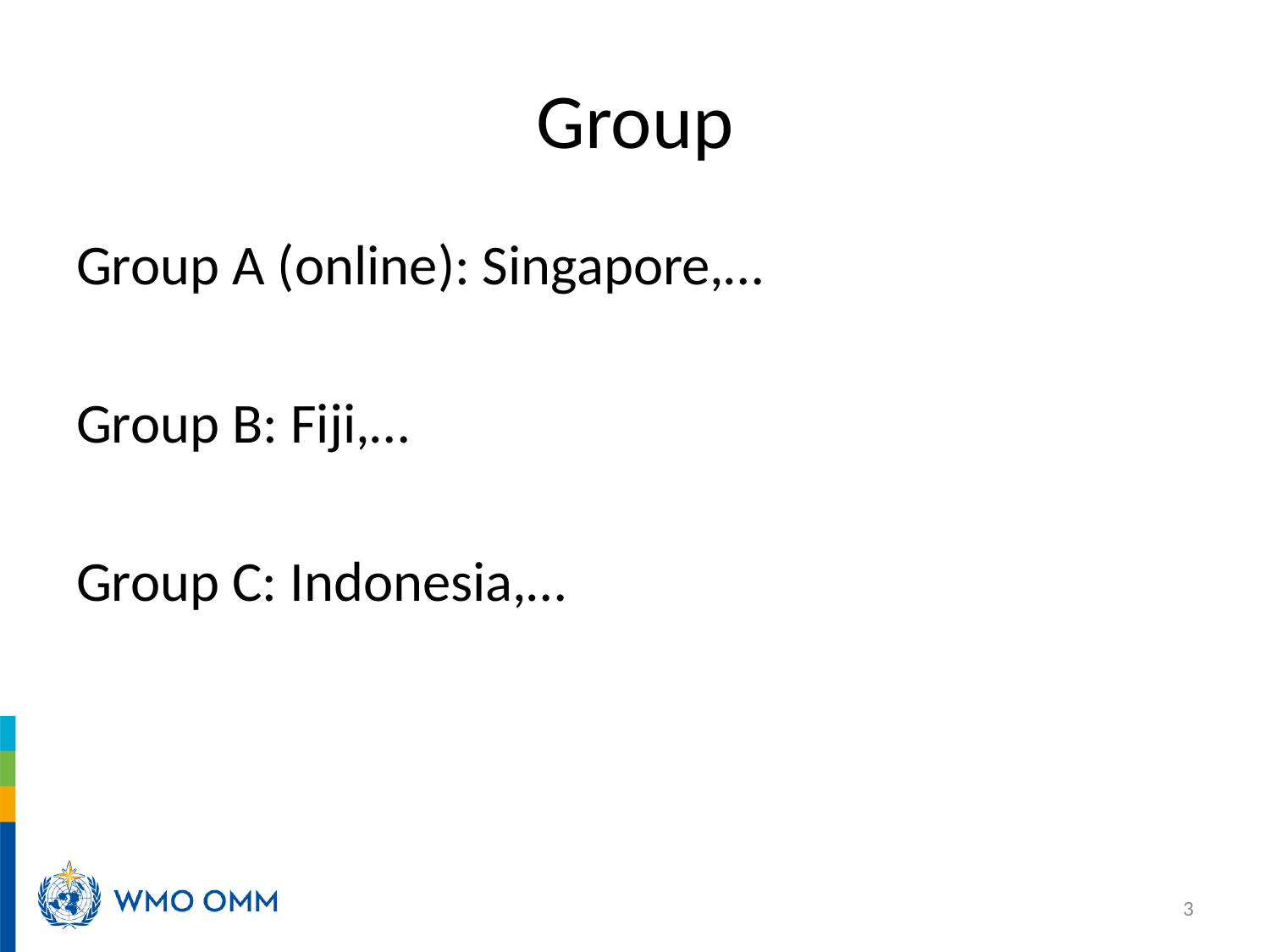

# Group
Group A (online): Singapore,…

Group B: Fiji,…

Group C: Indonesia,…
3